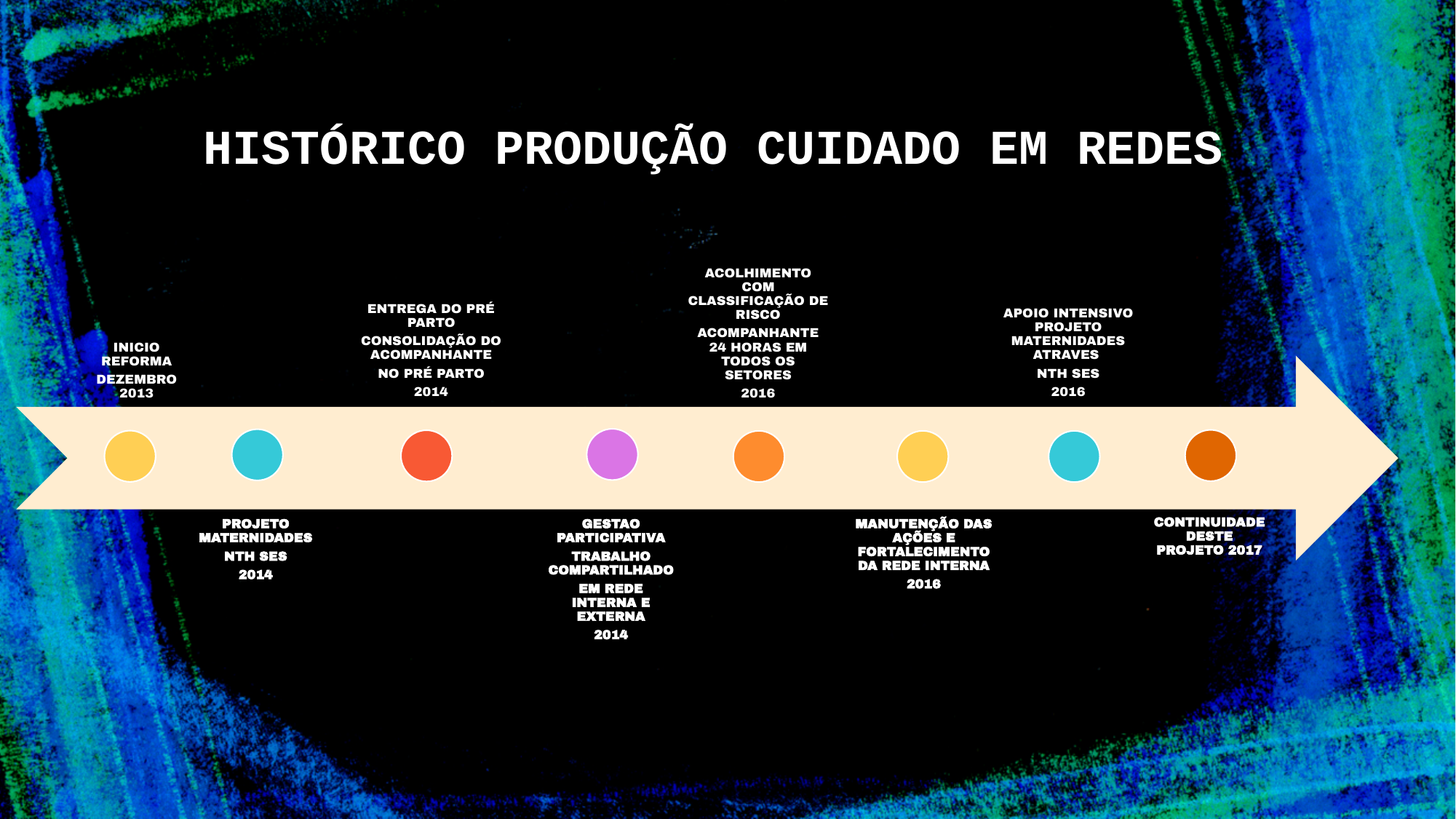

# HISTÓRICO PRODUÇÃO CUIDADO EM REDES
INICIO REFORMA
DEZEMBRO 2013
PROJETO MATERNIDADES
NTH SES
2014
ENTREGA DO PRÉ PARTO
CONSOLIDAÇÃO DO ACOMPANHANTE
NO PRÉ PARTO
2014
GESTAO PARTICIPATIVA
TRABALHO COMPARTILHADO
EM REDE INTERNA E EXTERNA
2014
ACOLHIMENTO COM CLASSIFICAÇÃO DE RISCO
ACOMPANHANTE 24 HORAS EM TODOS OS SETORES
2016
MANUTENÇÃO DAS AÇÕES E FORTALECIMENTO DA REDE INTERNA
2016
APOIO INTENSIVO PROJETO MATERNIDADES ATRAVES
NTH SES
2016
CONTINUIDADE DESTE PROJETO 2017